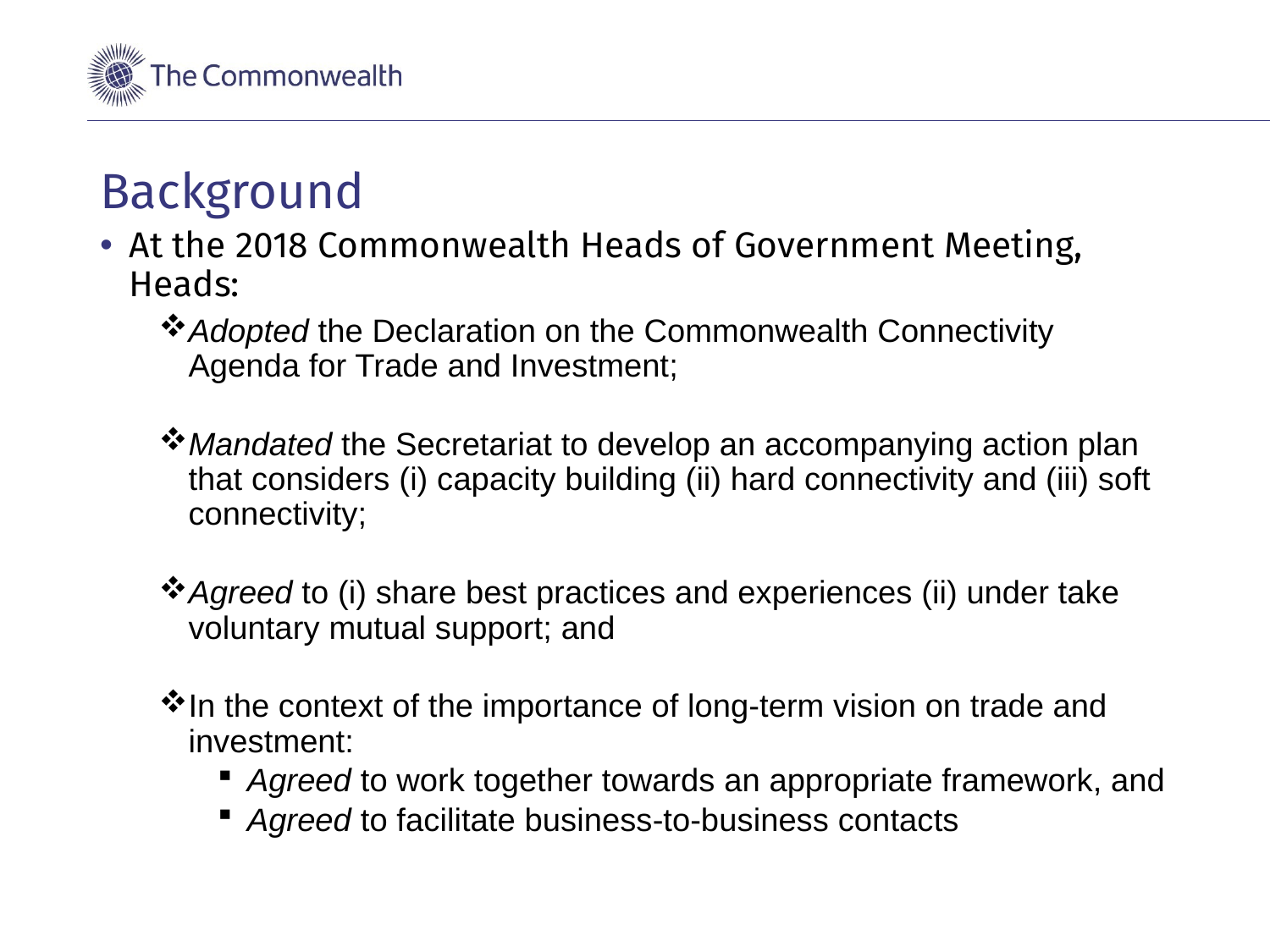

# Background
At the 2018 Commonwealth Heads of Government Meeting, Heads:
Adopted the Declaration on the Commonwealth Connectivity Agenda for Trade and Investment;

Mandated the Secretariat to develop an accompanying action plan that considers (i) capacity building (ii) hard connectivity and (iii) soft connectivity;

Agreed to (i) share best practices and experiences (ii) under take voluntary mutual support; and

In the context of the importance of long-term vision on trade and investment:
Agreed to work together towards an appropriate framework, and
Agreed to facilitate business-to-business contacts